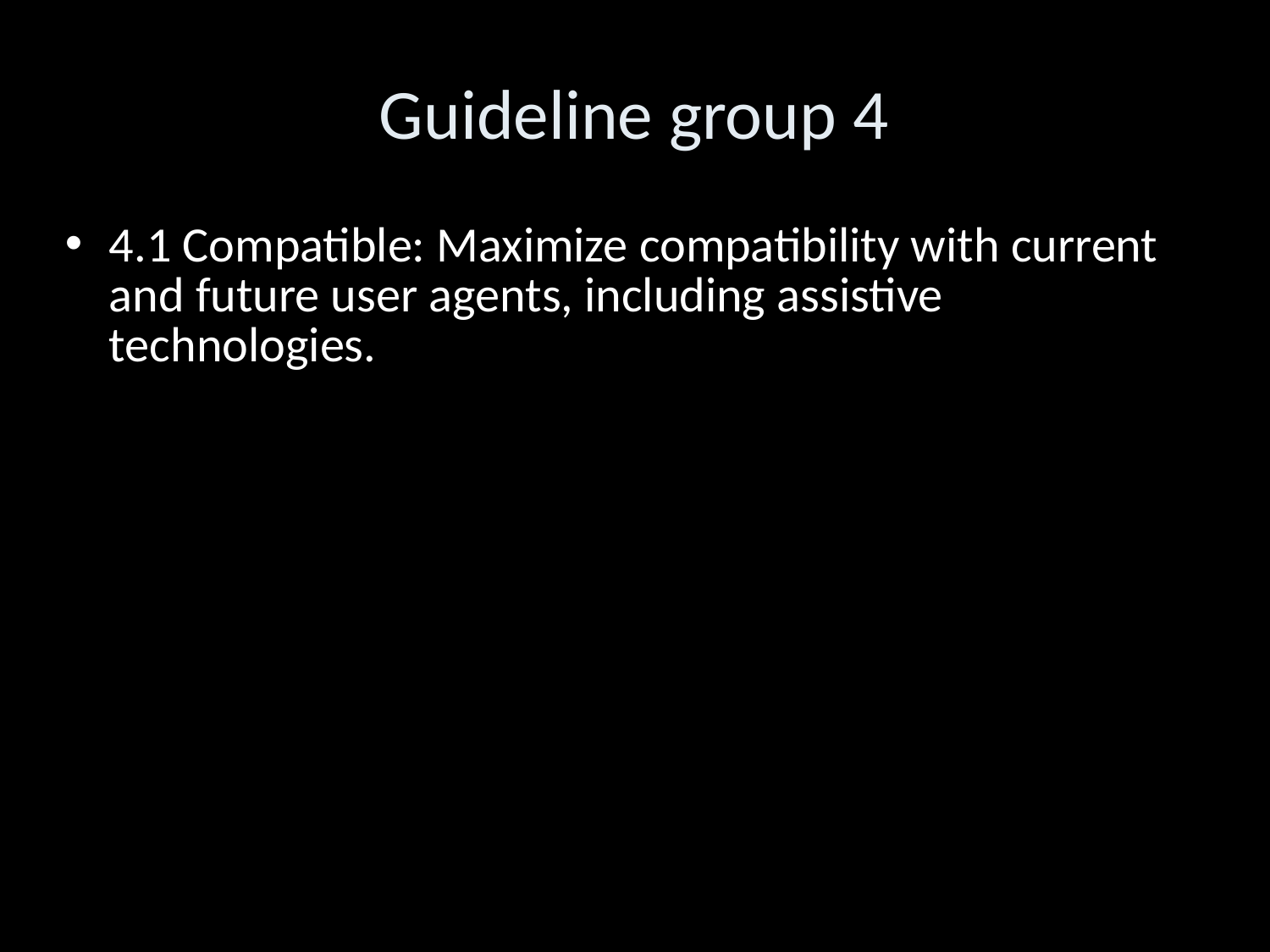

Guideline group 4
4.1 Compatible: Maximize compatibility with current and future user agents, including assistive technologies.